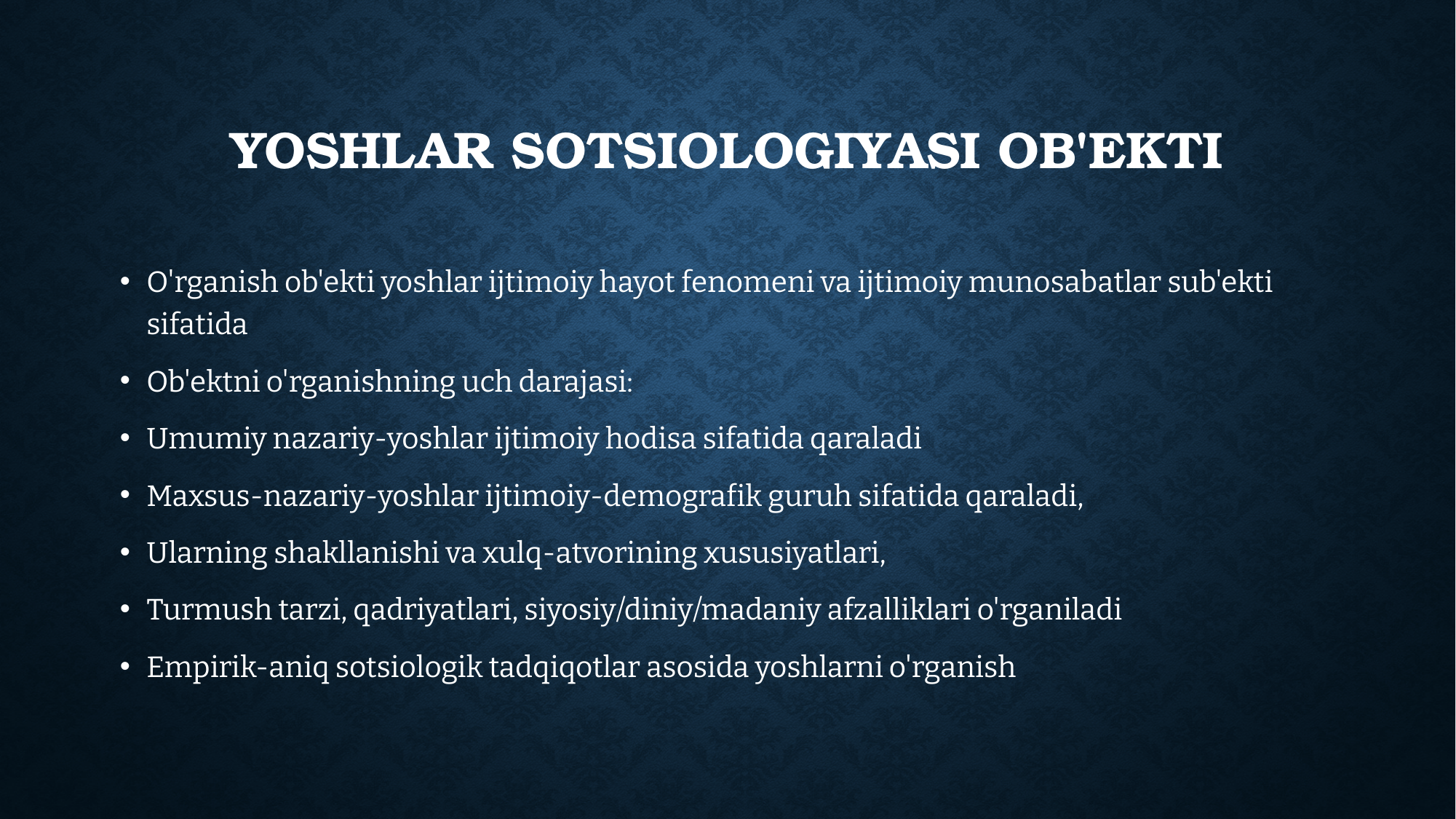

# Yoshlar sotsiologiyasi ob'ekti
O'rganish ob'ekti yoshlar ijtimoiy hayot fenomeni va ijtimoiy munosabatlar sub'ekti sifatida
Ob'ektni o'rganishning uch darajasi:
Umumiy nazariy-yoshlar ijtimoiy hodisa sifatida qaraladi
Maxsus-nazariy-yoshlar ijtimoiy-demografik guruh sifatida qaraladi,
Ularning shakllanishi va xulq-atvorining xususiyatlari,
Turmush tarzi, qadriyatlari, siyosiy/diniy/madaniy afzalliklari o'rganiladi
Empirik-aniq sotsiologik tadqiqotlar asosida yoshlarni o'rganish